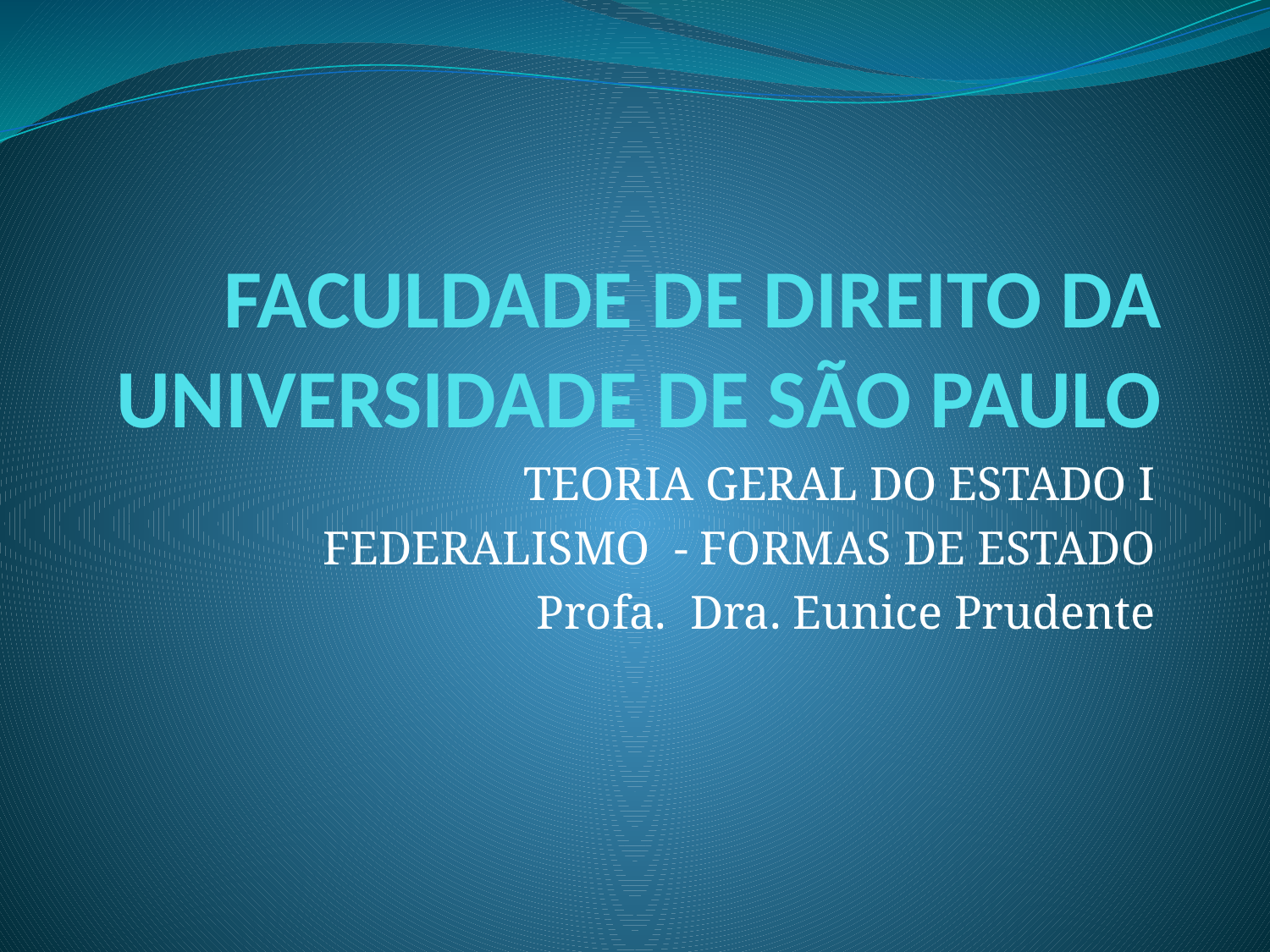

# FACULDADE DE DIREITO DA UNIVERSIDADE DE SÃO PAULO
TEORIA GERAL DO ESTADO I
FEDERALISMO  - FORMAS DE ESTADO
Profa.  Dra. Eunice Prudente